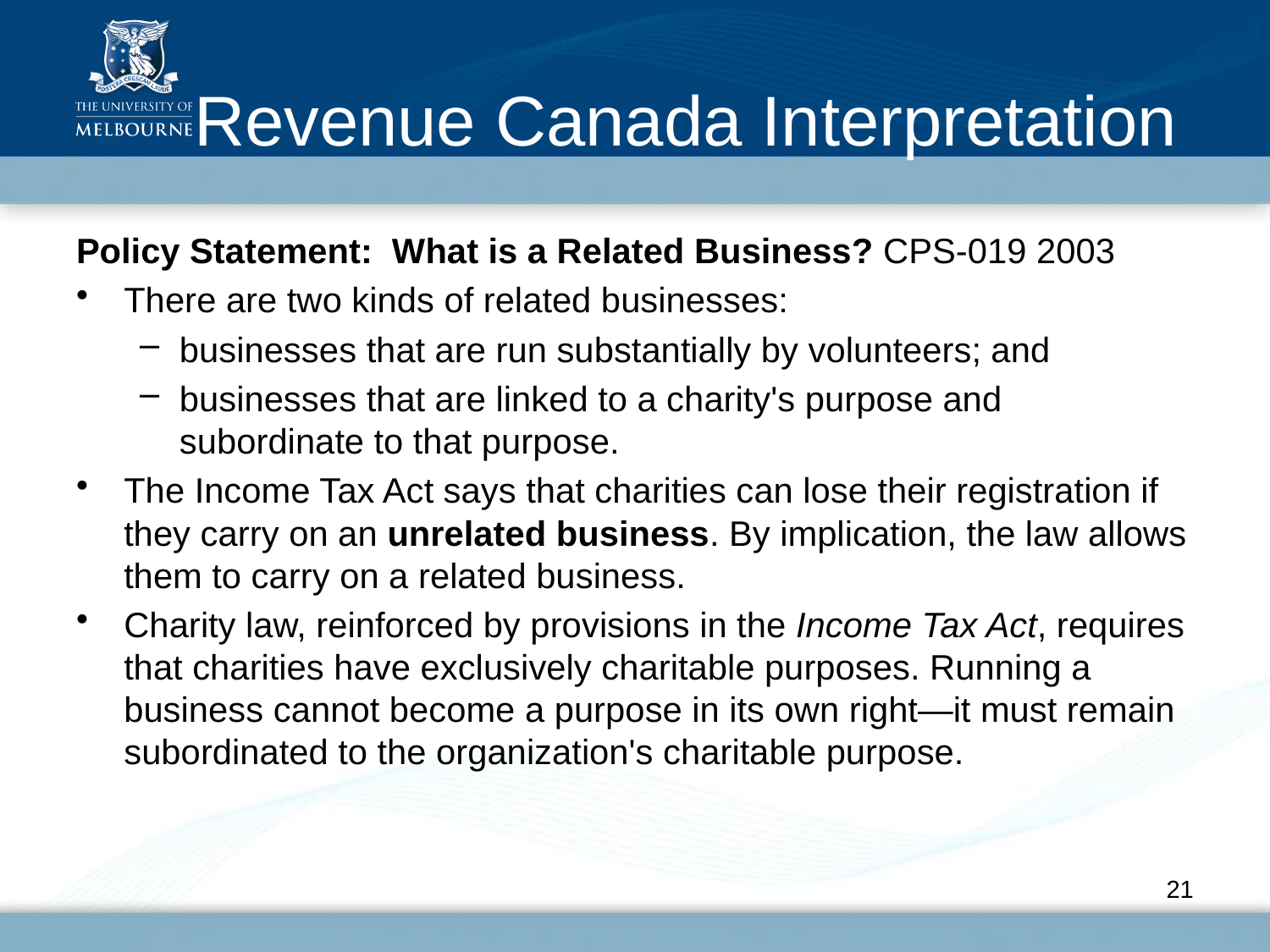

# Revenue Canada Interpretation
Policy Statement:  What is a Related Business? CPS-019 2003
There are two kinds of related businesses:
businesses that are run substantially by volunteers; and
businesses that are linked to a charity's purpose and subordinate to that purpose.
The Income Tax Act says that charities can lose their registration if they carry on an unrelated business. By implication, the law allows them to carry on a related business.
Charity law, reinforced by provisions in the Income Tax Act, requires that charities have exclusively charitable purposes. Running a business cannot become a purpose in its own right—it must remain subordinated to the organization's charitable purpose.

21